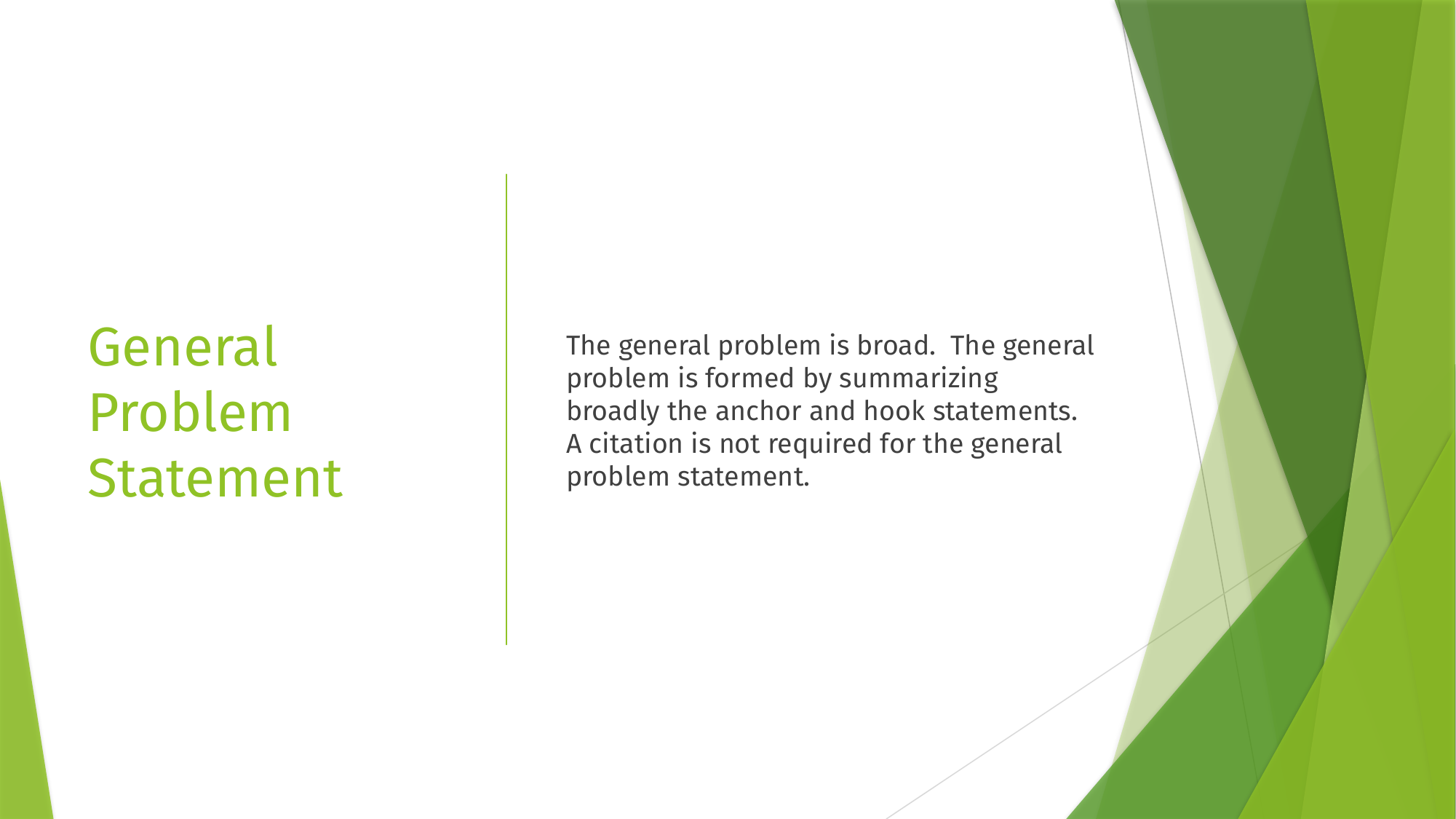

# General Problem Statement
The general problem is broad.  The general problem is formed by summarizing broadly the anchor and hook statements.  A citation is not required for the general problem statement.